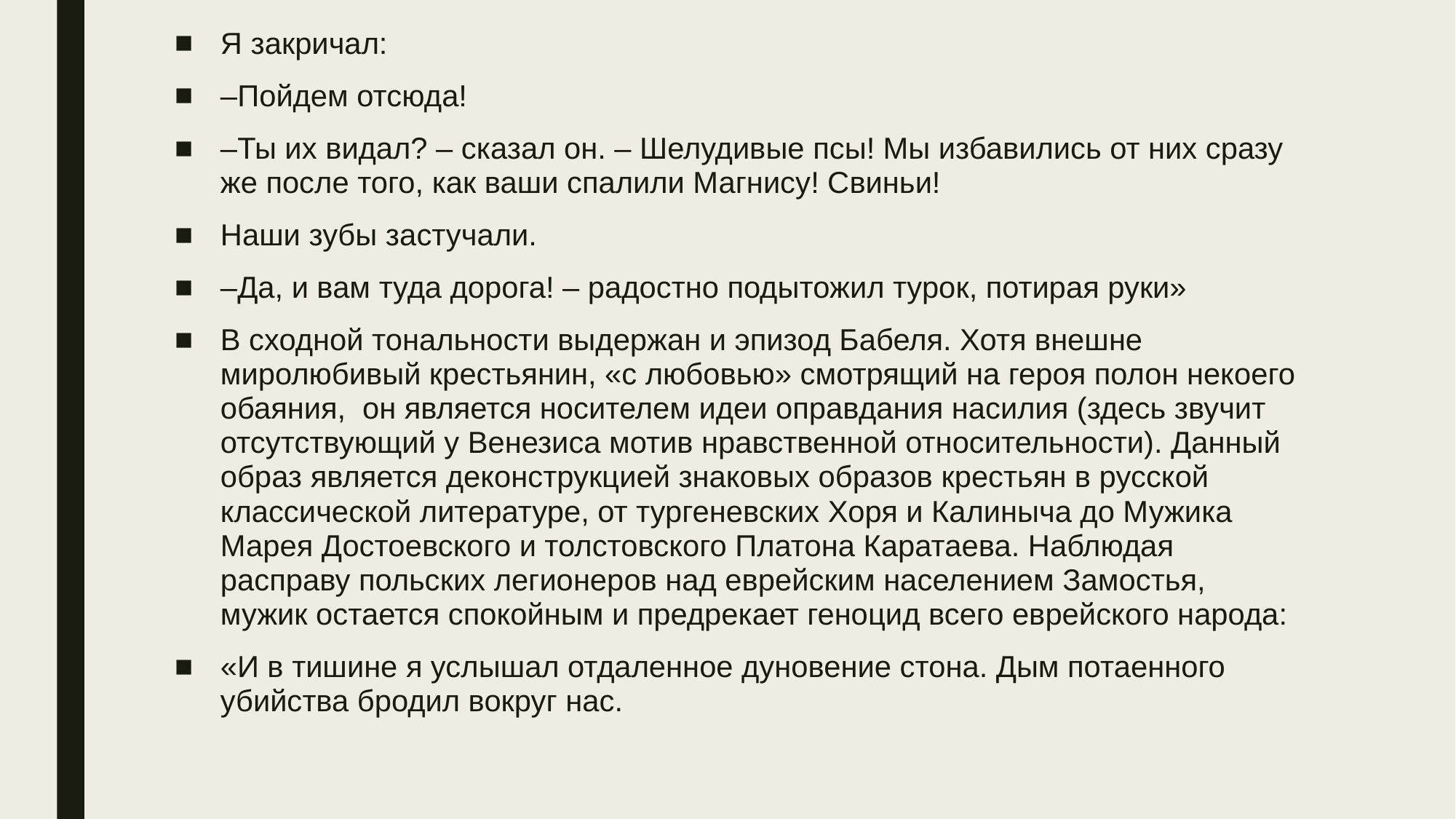

Я закричал:
–Пойдем отсюда!
–Ты их видал? – сказал он. – Шелудивые псы! Мы избавились от них сразу же после того, как ваши спалили Магнису! Свиньи!
Наши зубы застучали.
–Да, и вам туда дорога! – радостно подытожил турок, потирая руки»
В сходной тональности выдержан и эпизод Бабеля. Хотя внешне миролюбивый крестьянин, «с любовью» смотрящий на героя полон некоего обаяния,  он является носителем идеи оправдания насилия (здесь звучит отсутствующий у Венезиса мотив нравственной относительности). Данный образ является деконструкцией знаковых образов крестьян в русской классической литературе, от тургеневских Хоря и Калиныча до Мужика Марея Достоевского и толстовского Платона Каратаева. Наблюдая расправу польских легионеров над еврейским населением Замостья, мужик остается спокойным и предрекает геноцид всего еврейского народа:
«И в тишине я услышал отдаленное дуновение стона. Дым потаенного убийства бродил вокруг нас.